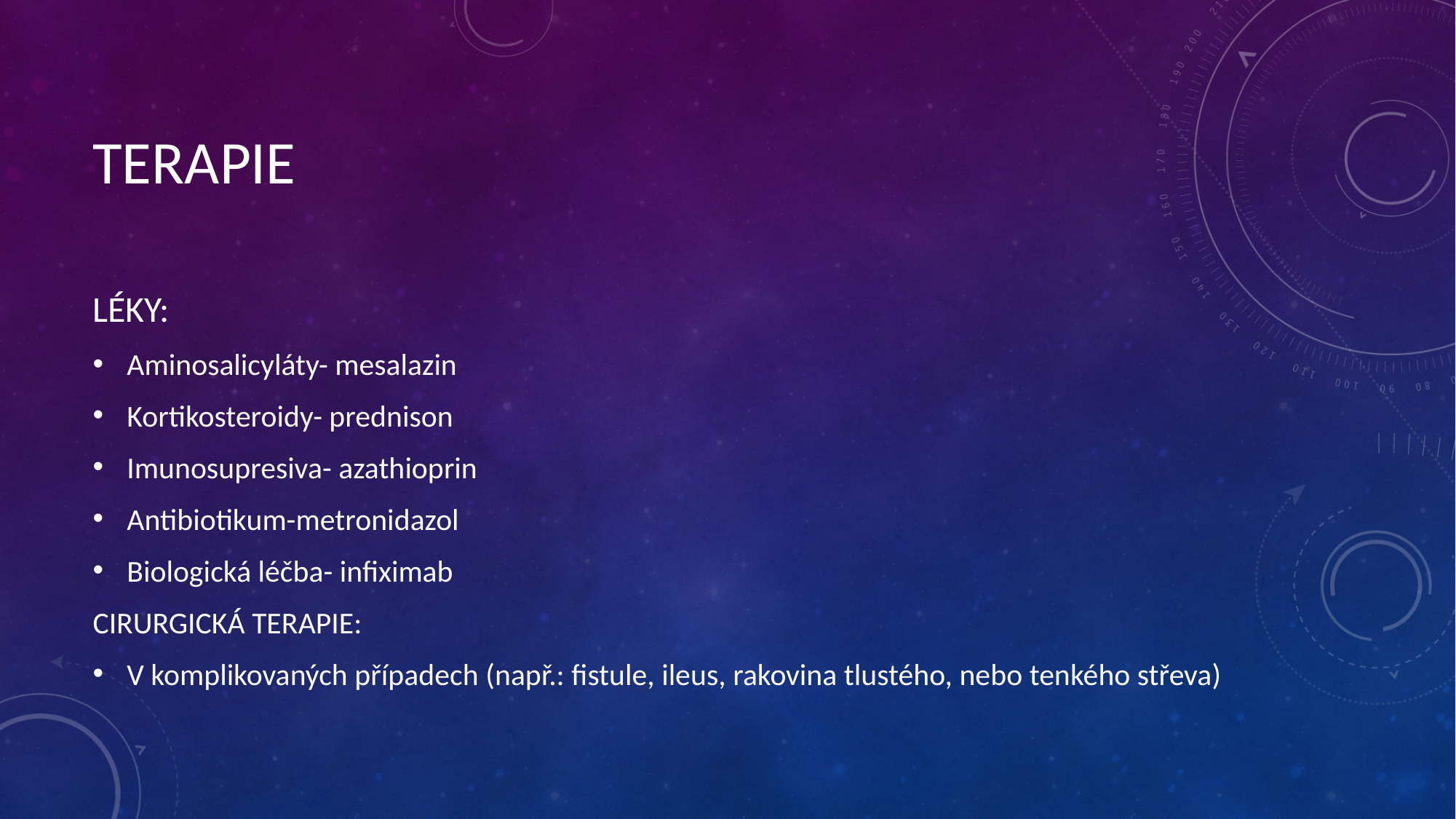

# terapie
LÉKY:
Aminosalicyláty- mesalazin
Kortikosteroidy- prednison
Imunosupresiva- azathioprin
Antibiotikum-metronidazol
Biologická léčba- infiximab
CIRURGICKÁ TERAPIE:
V komplikovaných případech (např.: fistule, ileus, rakovina tlustého, nebo tenkého střeva)